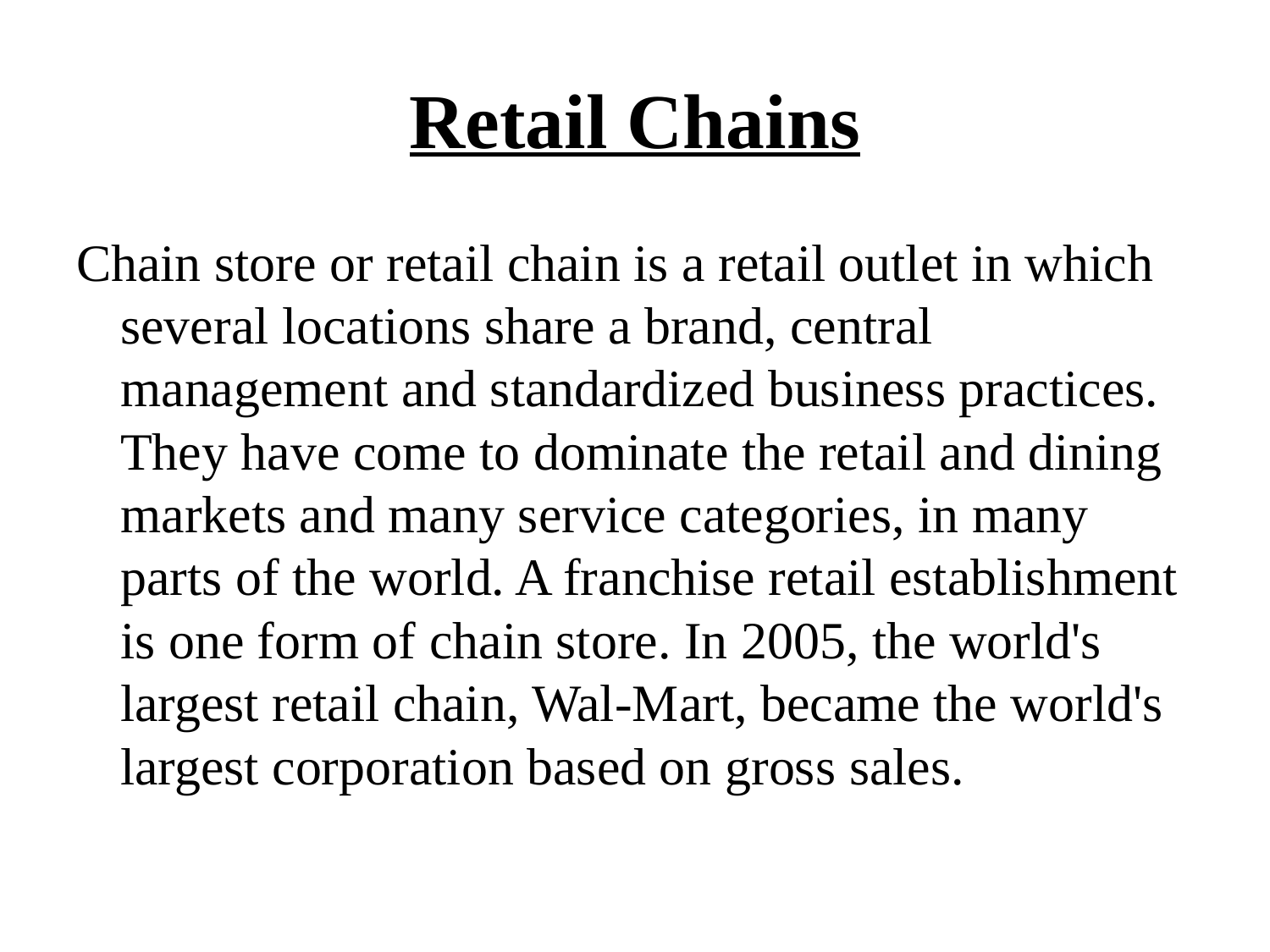

# Retail Chains
Chain store or retail chain is a retail outlet in which several locations share a brand, central management and standardized business practices. They have come to dominate the retail and dining markets and many service categories, in many parts of the world. A franchise retail establishment is one form of chain store. In 2005, the world's largest retail chain, Wal-Mart, became the world's largest corporation based on gross sales.